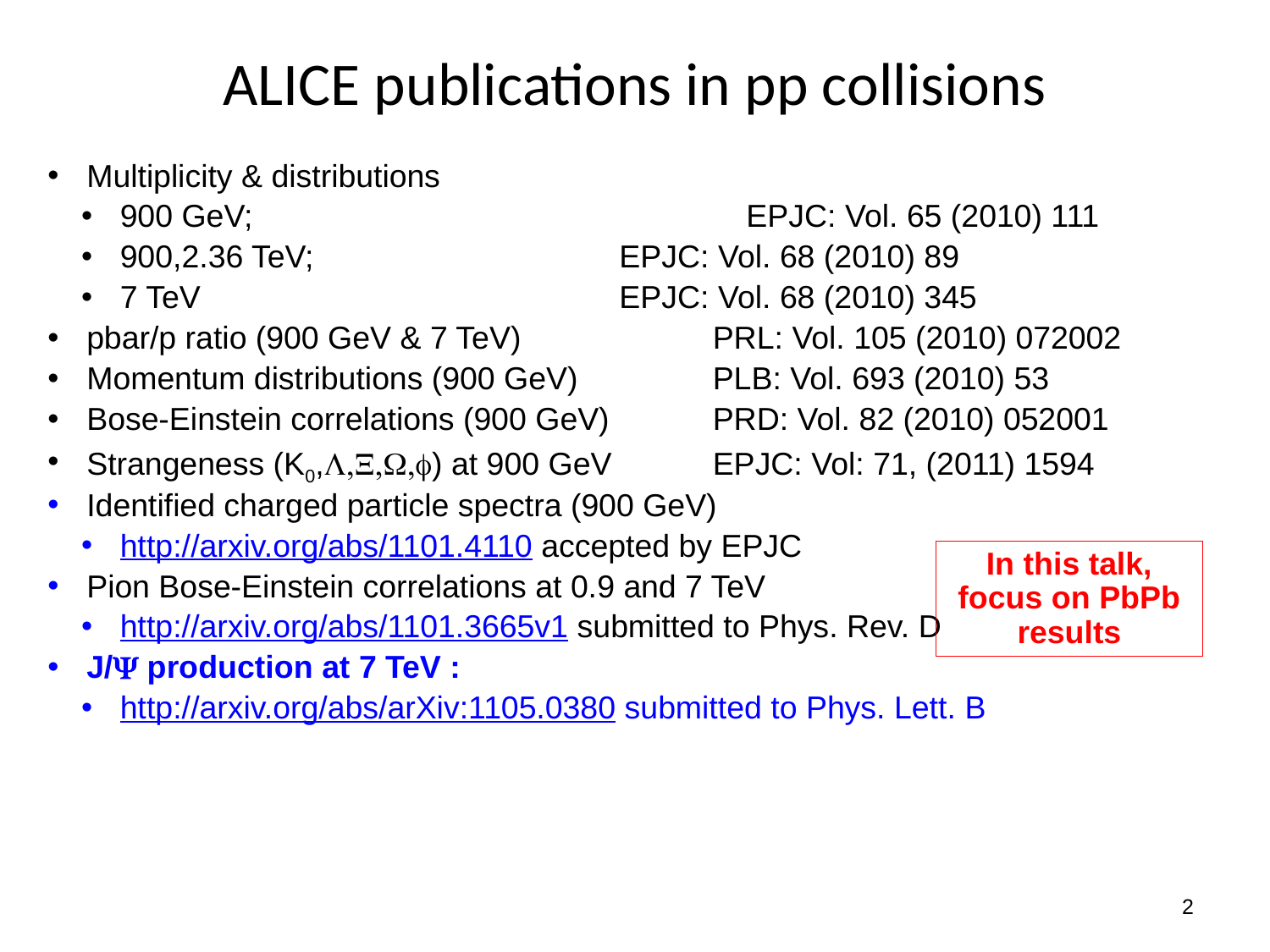

# ALICE publications in pp collisions
 Multiplicity & distributions
 900 GeV;				EPJC: Vol. 65 (2010) 111
 900,2.36 TeV;			EPJC: Vol. 68 (2010) 89
 7 TeV				EPJC: Vol. 68 (2010) 345
 pbar/p ratio (900 GeV & 7 TeV)		PRL: Vol. 105 (2010) 072002
 Momentum distributions (900 GeV) 	PLB: Vol. 693 (2010) 53
 Bose-Einstein correlations (900 GeV) 	PRD: Vol. 82 (2010) 052001
 Strangeness (K0,Λ,Ξ,Ω,φ) at 900 GeV	EPJC: Vol: 71, (2011) 1594
 Identified charged particle spectra (900 GeV)
 http://arxiv.org/abs/1101.4110 accepted by EPJC
 Pion Bose-Einstein correlations at 0.9 and 7 TeV
 http://arxiv.org/abs/1101.3665v1 submitted to Phys. Rev. D
 J/Ψ production at 7 TeV :
 http://arxiv.org/abs/arXiv:1105.0380 submitted to Phys. Lett. B
In this talk, focus on PbPb results

2